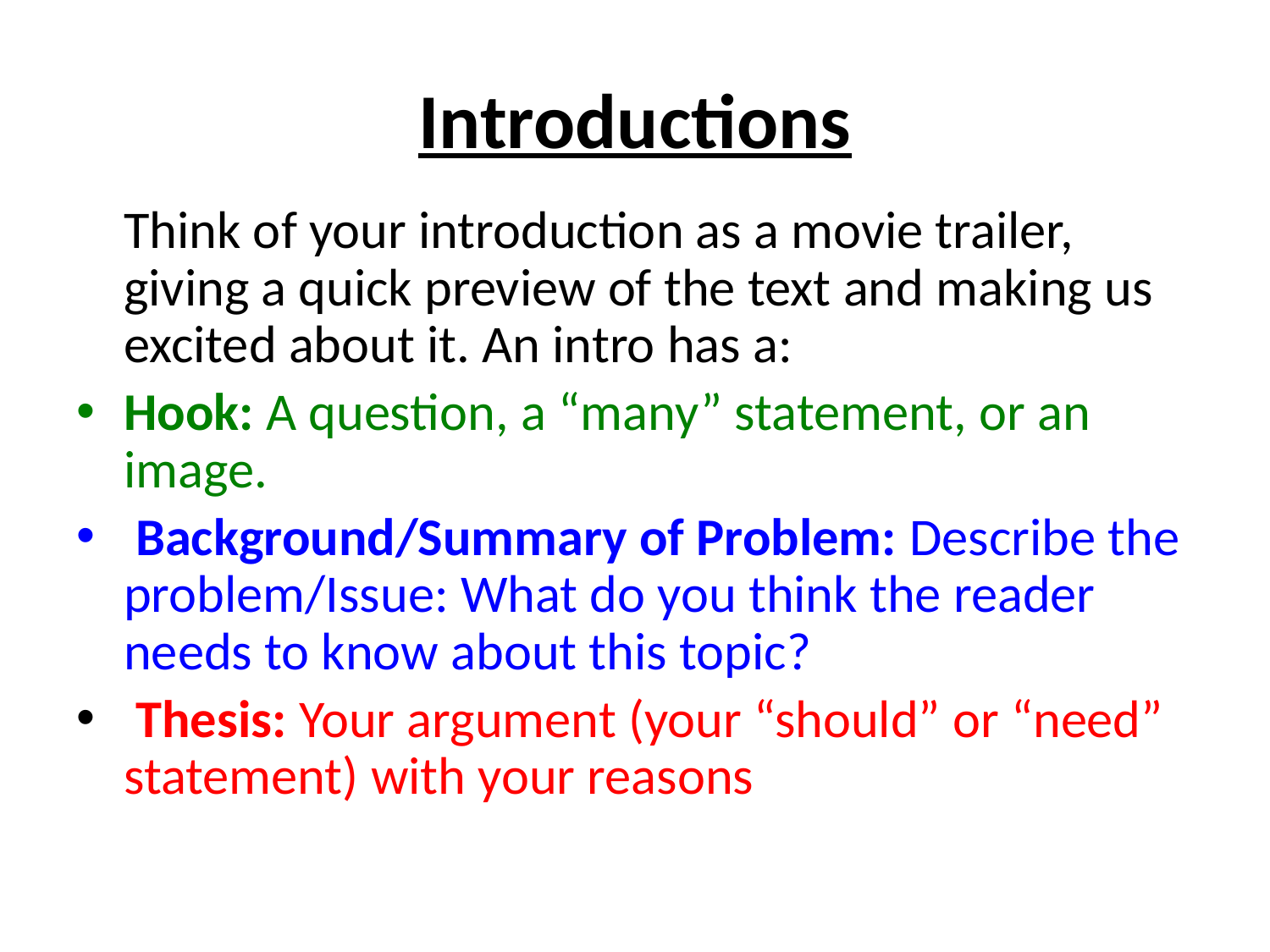

# Introductions
	Think of your introduction as a movie trailer, giving a quick preview of the text and making us excited about it. An intro has a:
Hook: A question, a “many” statement, or an image.
 Background/Summary of Problem: Describe the problem/Issue: What do you think the reader needs to know about this topic?
 Thesis: Your argument (your “should” or “need” statement) with your reasons